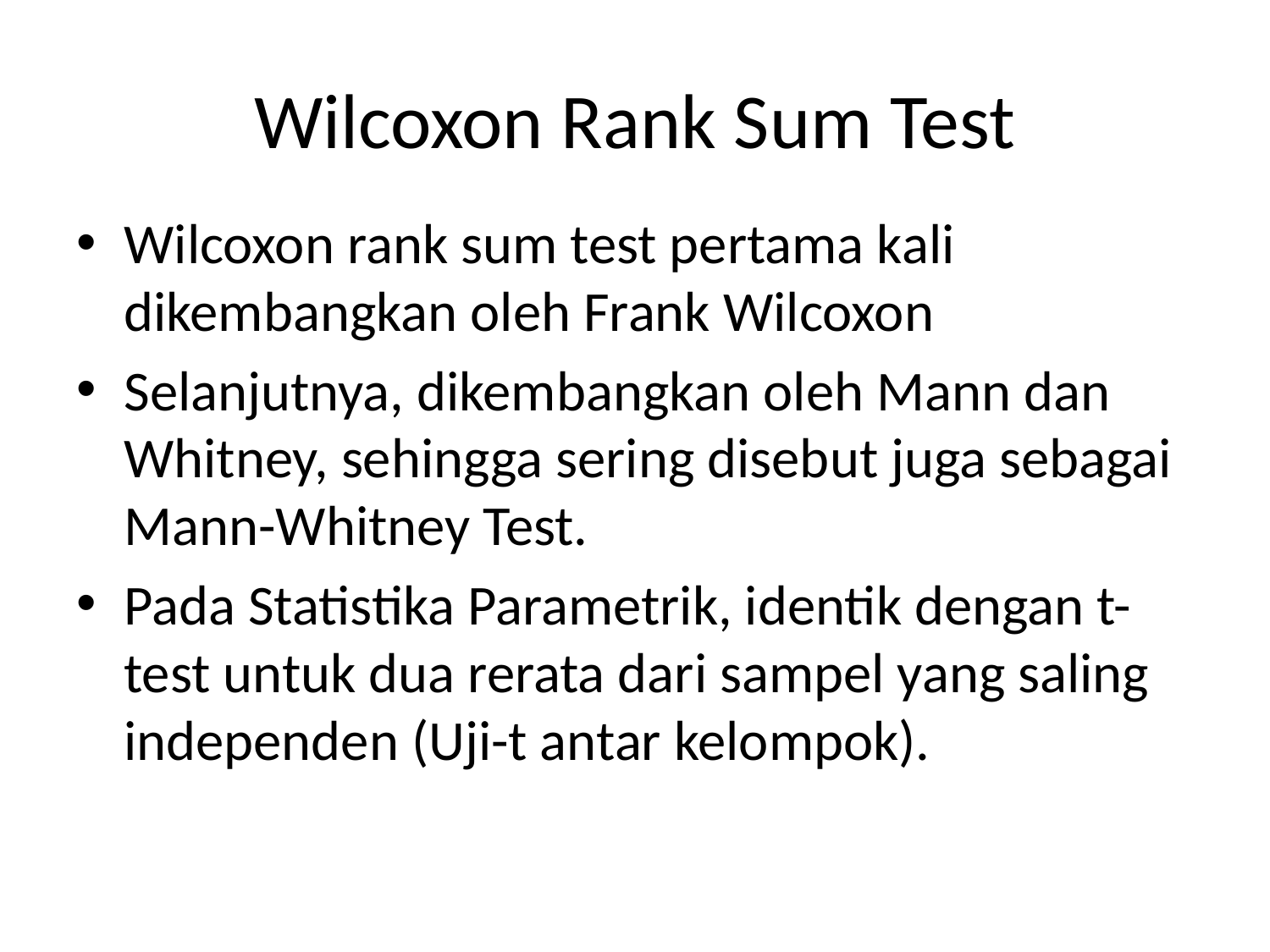

# Wilcoxon Rank Sum Test
Wilcoxon rank sum test pertama kali dikembangkan oleh Frank Wilcoxon
Selanjutnya, dikembangkan oleh Mann dan Whitney, sehingga sering disebut juga sebagai Mann-Whitney Test.
Pada Statistika Parametrik, identik dengan t-test untuk dua rerata dari sampel yang saling independen (Uji-t antar kelompok).